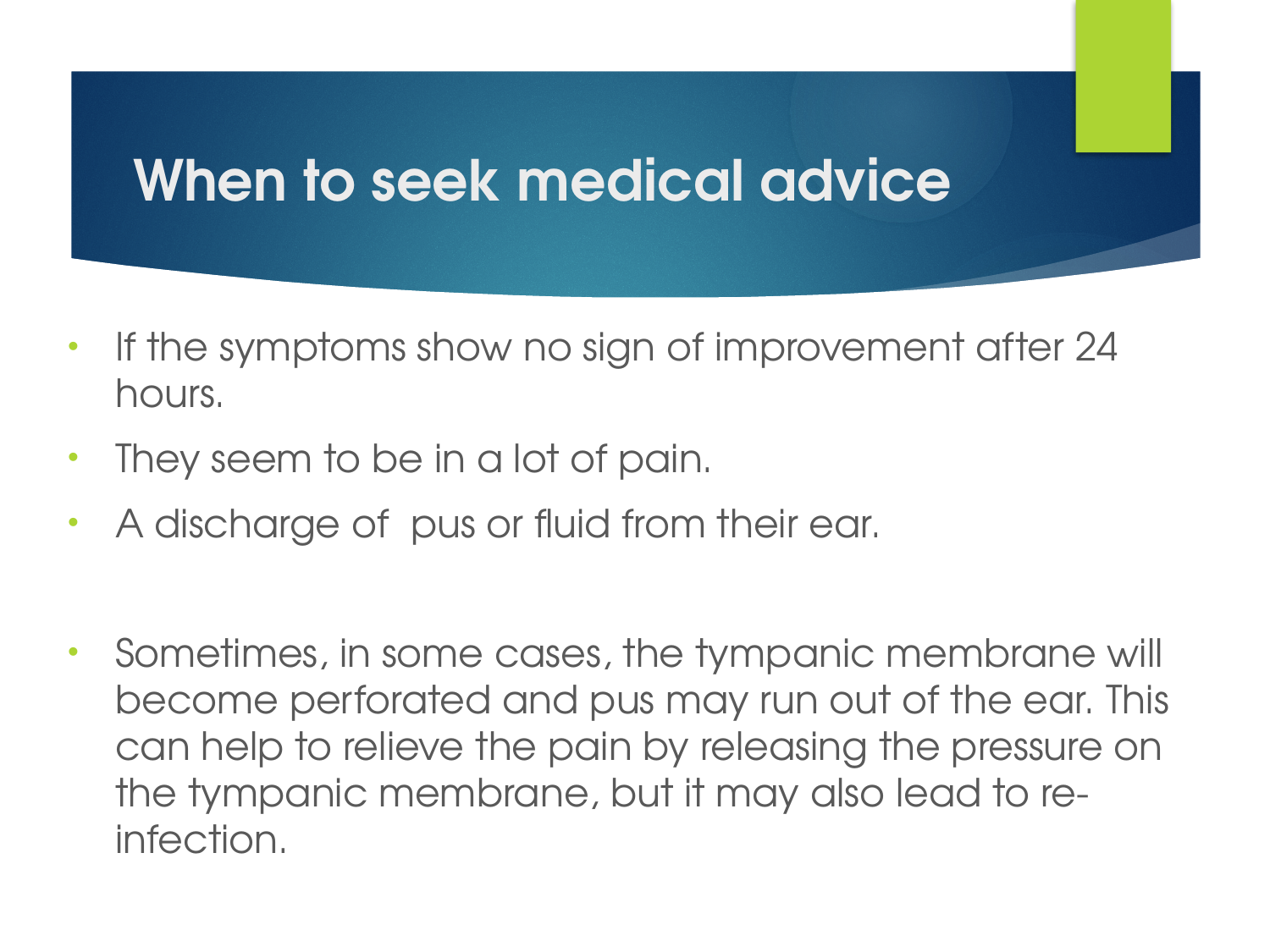

# When to seek medical advice
If the symptoms show no sign of improvement after 24 hours.
They seem to be in a lot of pain.
A discharge of  pus or fluid from their ear.

Sometimes, in some cases, the tympanic membrane will become perforated and pus may run out of the ear. This can help to relieve the pain by releasing the pressure on the tympanic membrane, but it may also lead to re-infection.